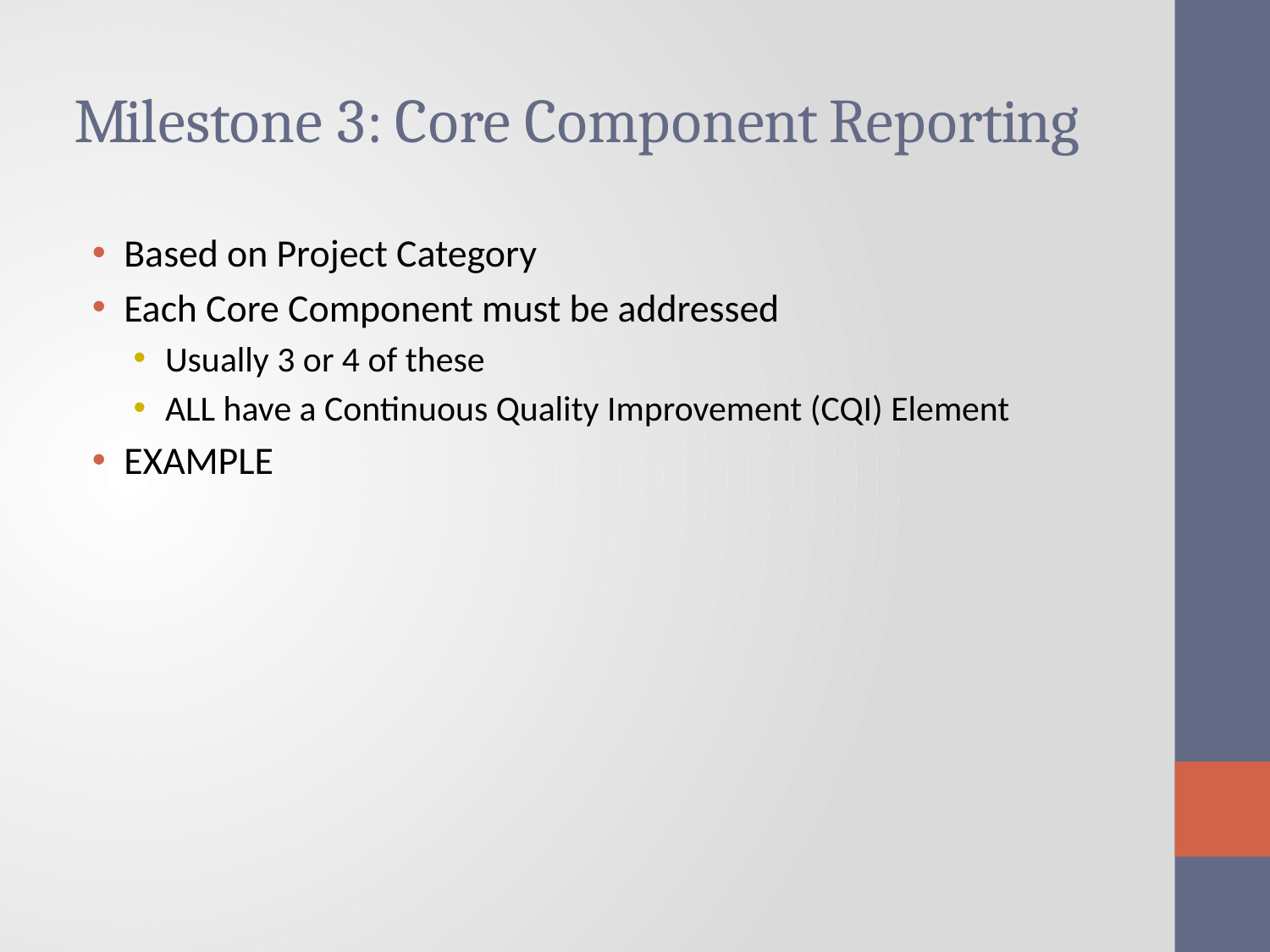

# Milestone 3: Core Component Reporting
Based on Project Category
Each Core Component must be addressed
Usually 3 or 4 of these
ALL have a Continuous Quality Improvement (CQI) Element
EXAMPLE